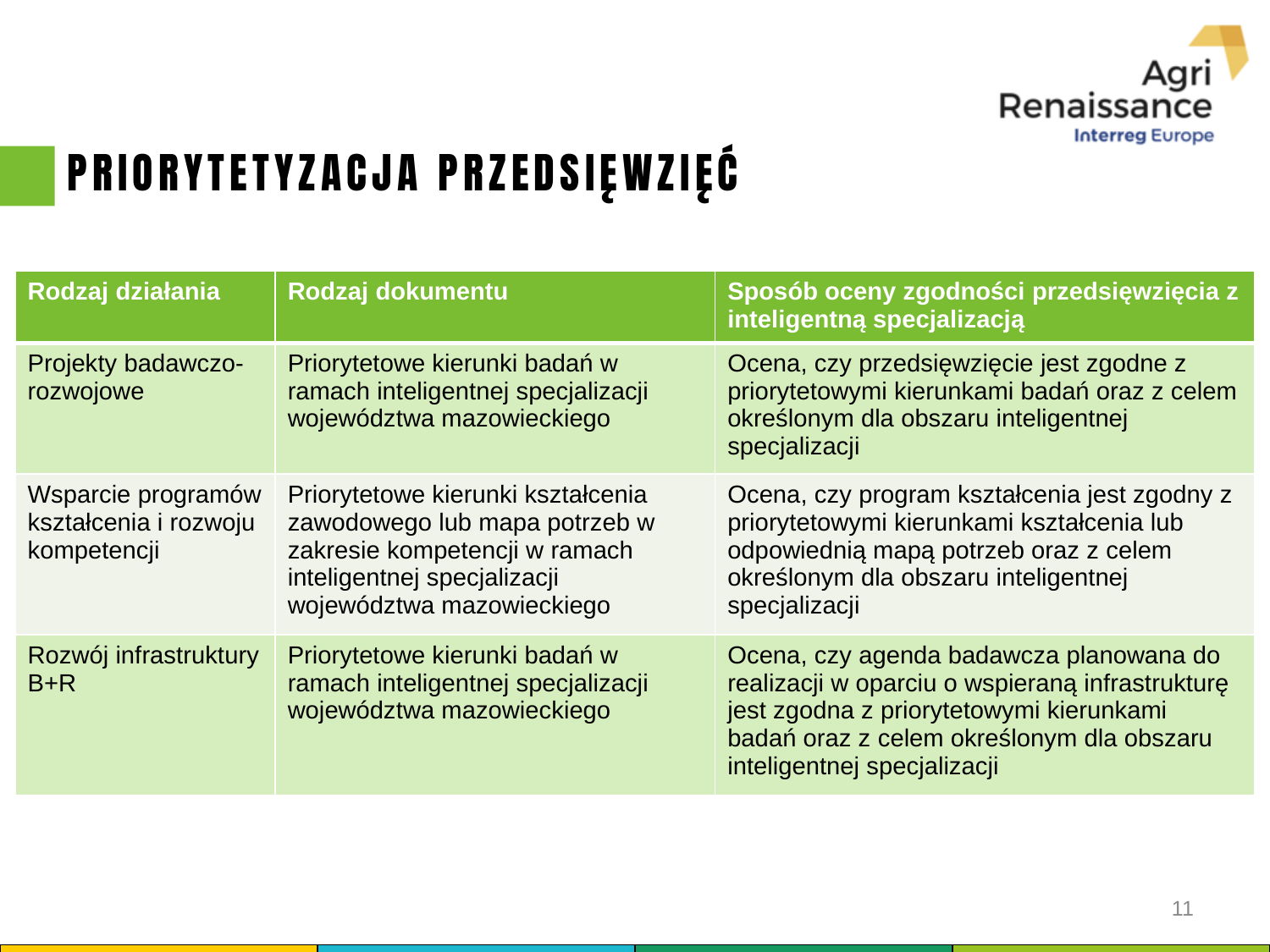

PRIORYTETYZACJA PRZEDSIĘWZIĘĆ

| Rodzaj działania | Rodzaj dokumentu | Sposób oceny zgodności przedsięwzięcia z inteligentną specjalizacją |
| --- | --- | --- |
| Projekty badawczo-rozwojowe | Priorytetowe kierunki badań w ramach inteligentnej specjalizacji województwa mazowieckiego | Ocena, czy przedsięwzięcie jest zgodne z priorytetowymi kierunkami badań oraz z celem określonym dla obszaru inteligentnej specjalizacji |
| Wsparcie programów kształcenia i rozwoju kompetencji | Priorytetowe kierunki kształcenia zawodowego lub mapa potrzeb w zakresie kompetencji w ramach inteligentnej specjalizacji województwa mazowieckiego | Ocena, czy program kształcenia jest zgodny z priorytetowymi kierunkami kształcenia lub odpowiednią mapą potrzeb oraz z celem określonym dla obszaru inteligentnej specjalizacji |
| Rozwój infrastruktury B+R | Priorytetowe kierunki badań w ramach inteligentnej specjalizacji województwa mazowieckiego | Ocena, czy agenda badawcza planowana do realizacji w oparciu o wspieraną infrastrukturę jest zgodna z priorytetowymi kierunkami badań oraz z celem określonym dla obszaru inteligentnej specjalizacji |
11